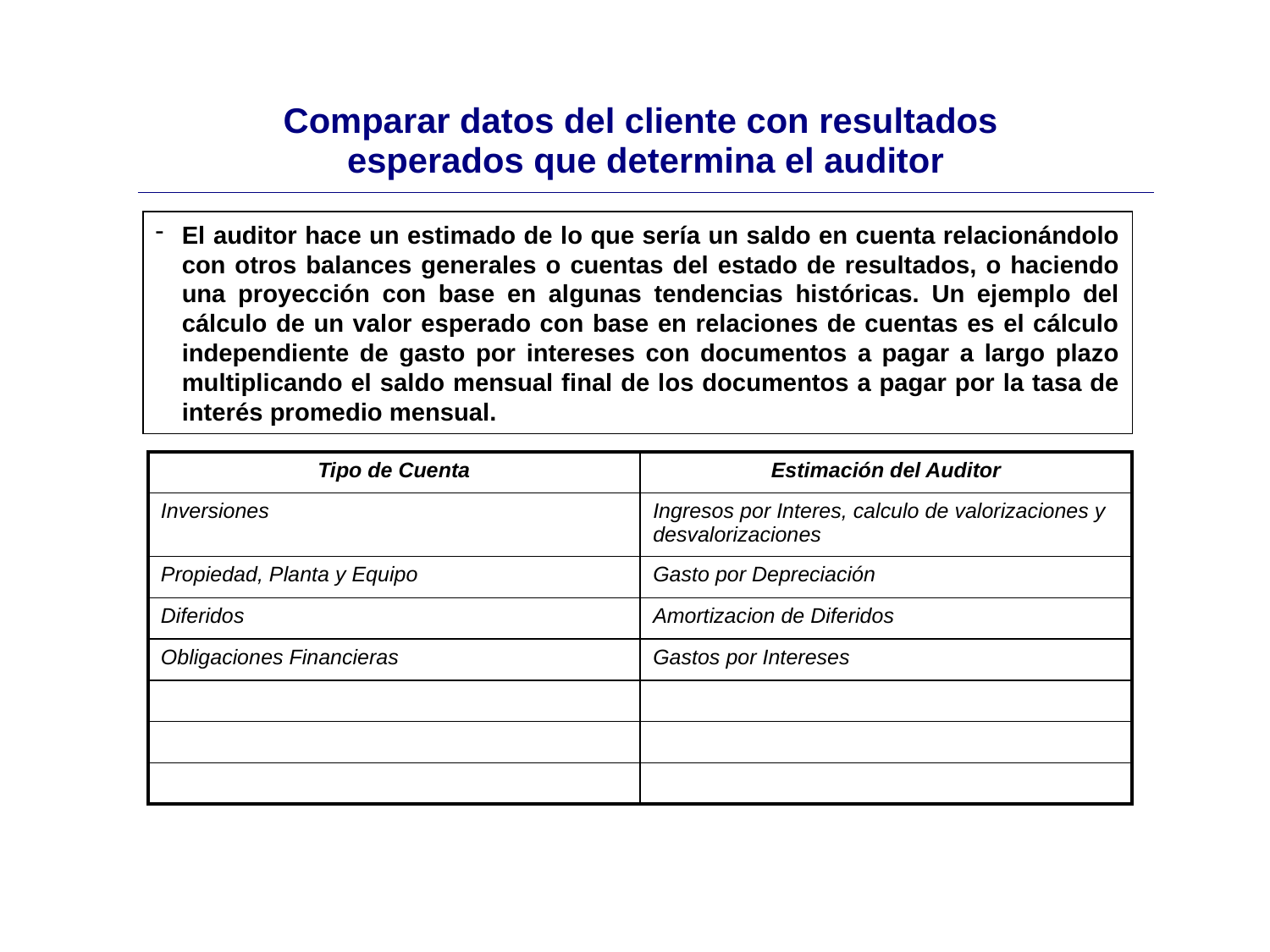

| Comparar datos del cliente con resultados esperados que determina el auditor |
| --- |
El auditor hace un estimado de lo que sería un saldo en cuenta relacionándolo con otros balances generales o cuentas del estado de resultados, o haciendo una proyección con base en algunas tendencias históricas. Un ejemplo del cálculo de un valor esperado con base en relaciones de cuentas es el cálculo independiente de gasto por intereses con documentos a pagar a largo plazo multiplicando el saldo mensual final de los documentos a pagar por la tasa de interés promedio mensual.
| Tipo de Cuenta | Estimación del Auditor |
| --- | --- |
| Inversiones | Ingresos por Interes, calculo de valorizaciones y desvalorizaciones |
| Propiedad, Planta y Equipo | Gasto por Depreciación |
| Diferidos | Amortizacion de Diferidos |
| Obligaciones Financieras | Gastos por Intereses |
|  |  |
|  |  |
|  |  |